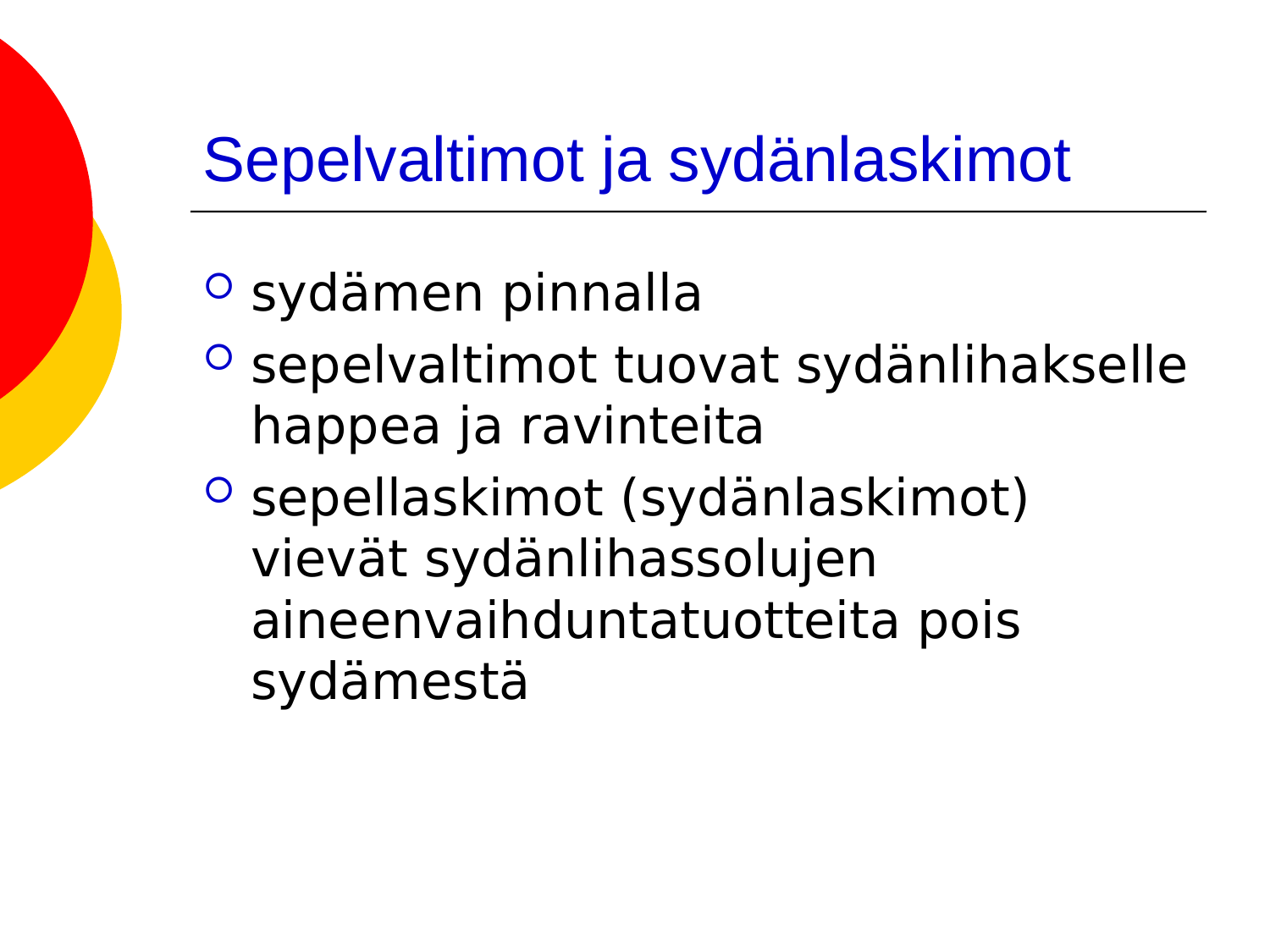

# Sepelvaltimot ja sydänlaskimot
sydämen pinnalla
sepelvaltimot tuovat sydänlihakselle happea ja ravinteita
sepellaskimot (sydänlaskimot) vievät sydänlihassolujen aineenvaihduntatuotteita pois sydämestä